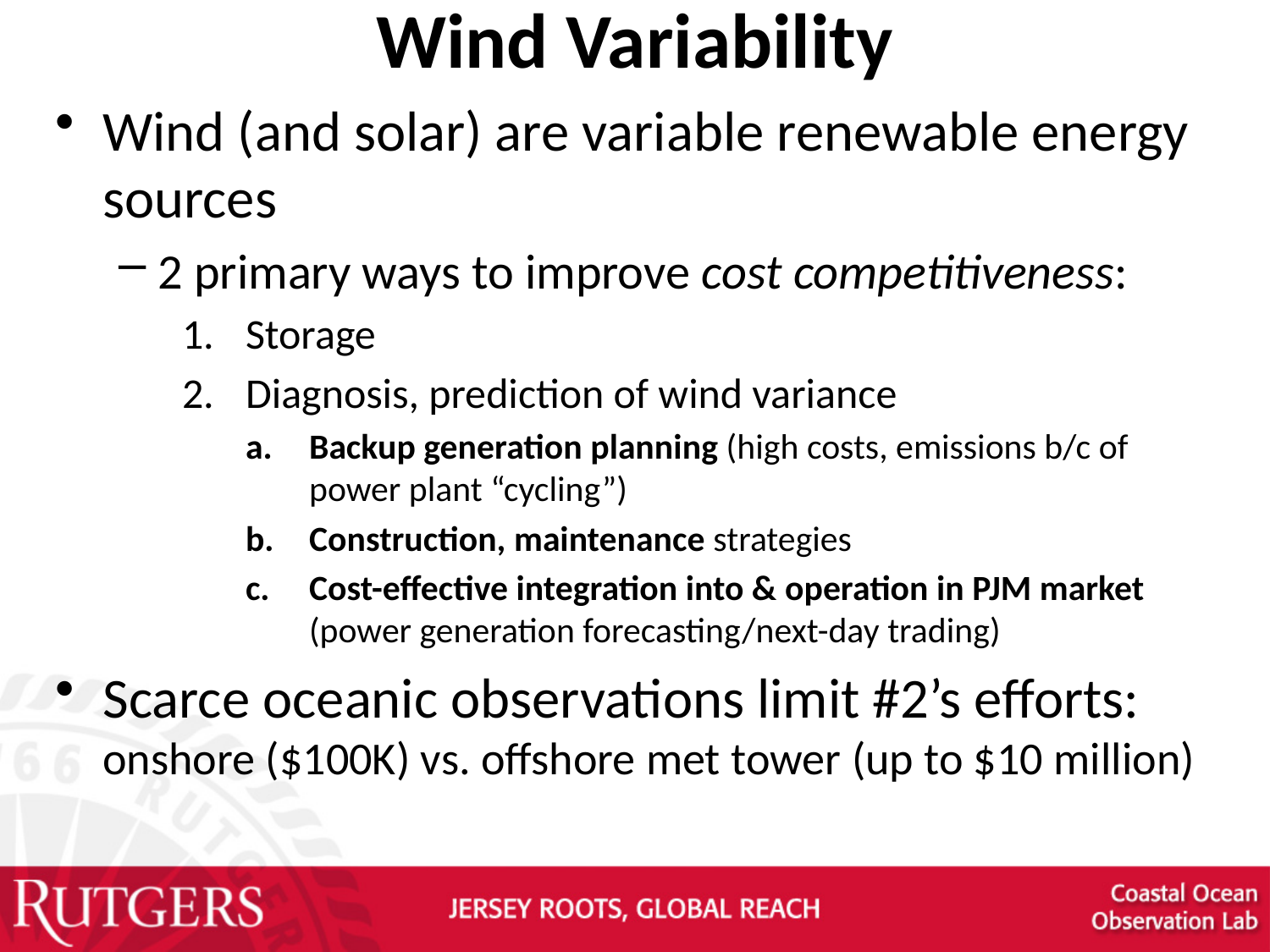

# Wind Variability
Wind (and solar) are variable renewable energy sources
2 primary ways to improve cost competitiveness:
Storage
Diagnosis, prediction of wind variance
Backup generation planning (high costs, emissions b/c of power plant “cycling”)
Construction, maintenance strategies
Cost-effective integration into & operation in PJM market (power generation forecasting/next-day trading)
Scarce oceanic observations limit #2’s efforts: onshore ($100K) vs. offshore met tower (up to $10 million)